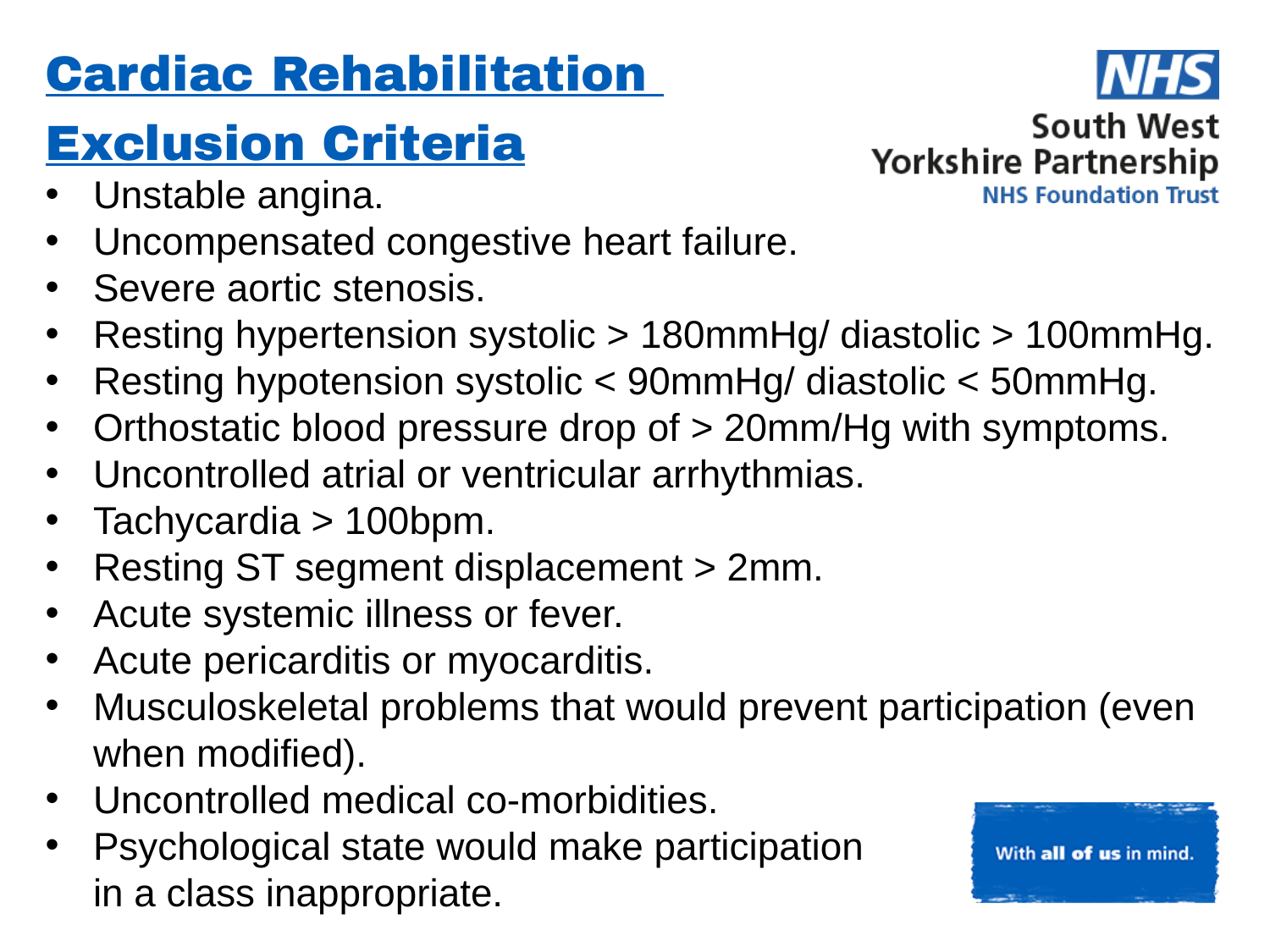

Cardiac Rehabilitation
Exclusion Criteria
Unstable angina.
Uncompensated congestive heart failure.
Severe aortic stenosis.
Resting hypertension systolic > 180mmHg/ diastolic > 100mmHg.
Resting hypotension systolic < 90mmHg/ diastolic < 50mmHg.
Orthostatic blood pressure drop of > 20mm/Hg with symptoms.
Uncontrolled atrial or ventricular arrhythmias.
Tachycardia > 100bpm.
Resting ST segment displacement > 2mm.
Acute systemic illness or fever.
Acute pericarditis or myocarditis.
Musculoskeletal problems that would prevent participation (even when modified).
Uncontrolled medical co-morbidities.
Psychological state would make participation                                 in a class inappropriate.